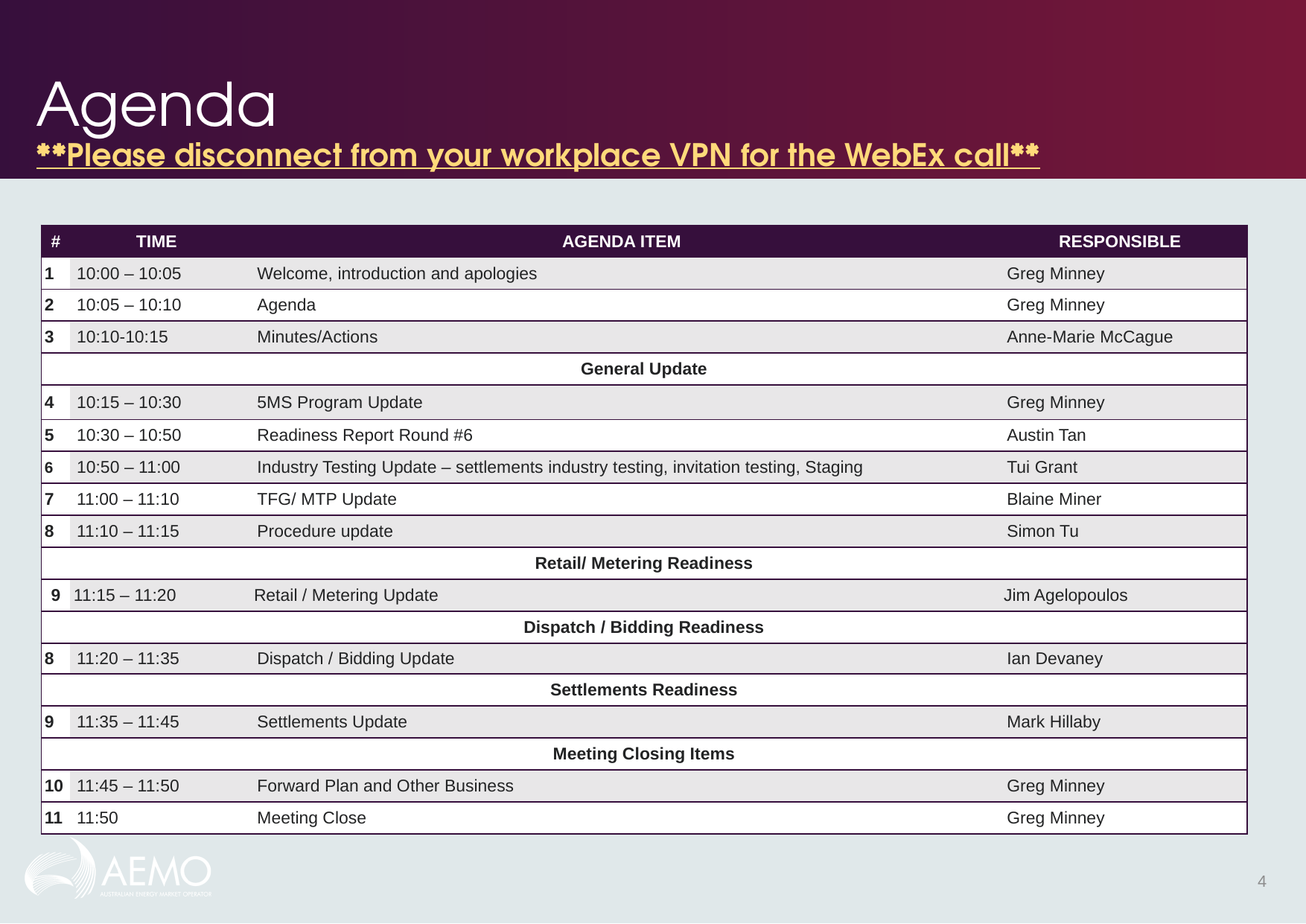

# Agenda **Please disconnect from your workplace VPN for the WebEx call**
| # | Time | AGENDA ITEM | Responsible |
| --- | --- | --- | --- |
| 1 | 10:00 – 10:05 | Welcome, introduction and apologies | Greg Minney |
| 2 | 10:05 – 10:10 | Agenda | Greg Minney |
| 3 | 10:10-10:15 | Minutes/Actions | Anne-Marie McCague |
| General Update |  |  |  |
| 4 | 10:15 – 10:30 | 5MS Program Update | Greg Minney |
| 5 | 10:30 – 10:50 | Readiness Report Round #6 | Austin Tan |
| 6 | 10:50 – 11:00 | Industry Testing Update – settlements industry testing, invitation testing, Staging | Tui Grant |
| 7 | 11:00 – 11:10 | TFG/ MTP Update | Blaine Miner |
| 8 | 11:10 – 11:15 | Procedure update | Simon Tu |
| Retail/ Metering Readiness |  |  |  |
| 9 | 11:15 – 11:20 | Retail / Metering Update | Jim Agelopoulos |
| Dispatch / Bidding Readiness |  |  |  |
| 8 | 11:20 – 11:35 | Dispatch / Bidding Update | Ian Devaney |
| Settlements Readiness |  |  |  |
| 9 | 11:35 – 11:45 | Settlements Update | Mark Hillaby |
| Meeting Closing Items |  |  |  |
| 10 | 11:45 – 11:50 | Forward Plan and Other Business | Greg Minney |
| 11 | 11:50 | Meeting Close | Greg Minney |
4